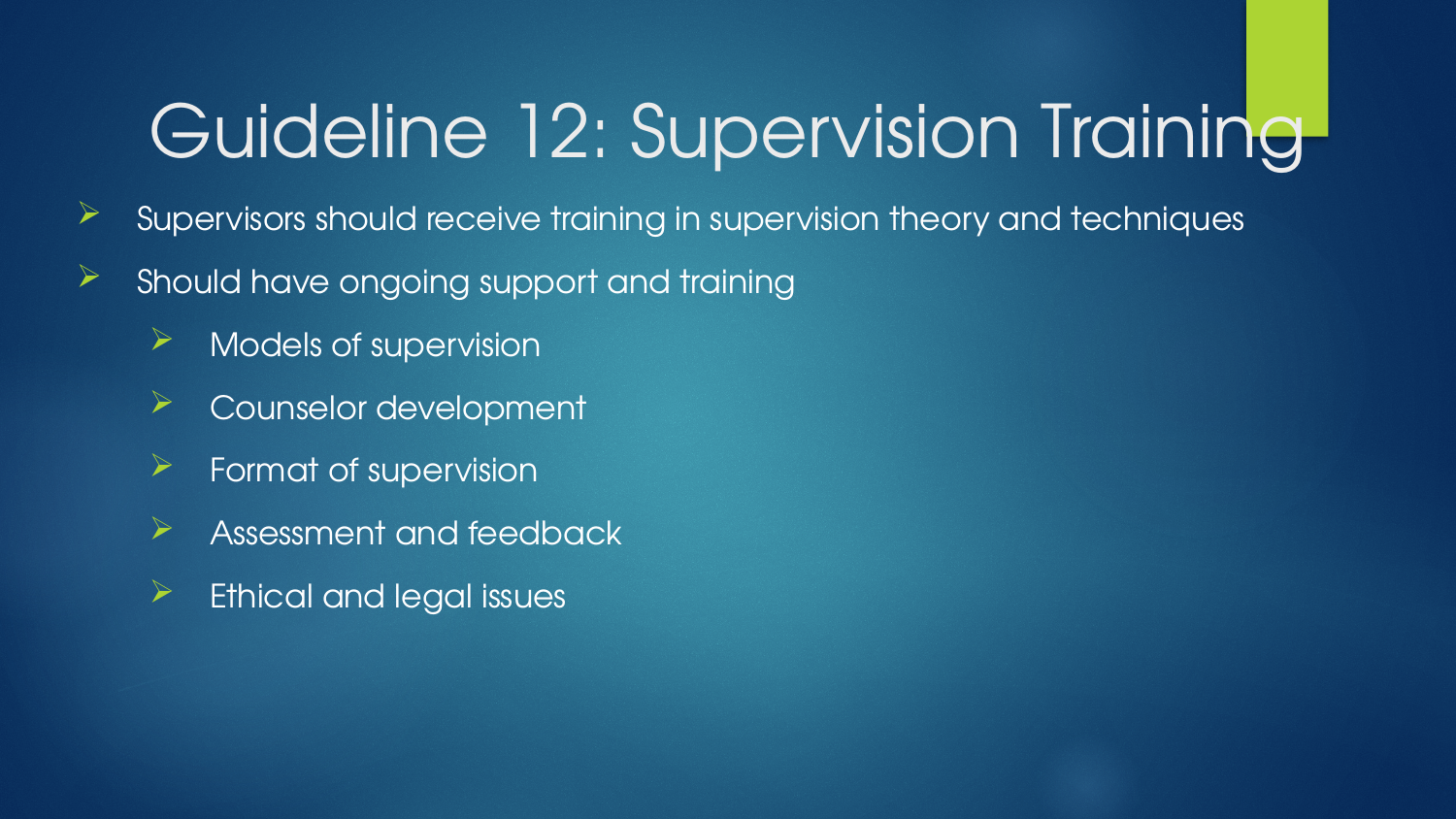

# Guideline 12: Supervision Training
Supervisors should receive training in supervision theory and techniques
Should have ongoing support and training
Models of supervision
Counselor development
Format of supervision
Assessment and feedback
Ethical and legal issues